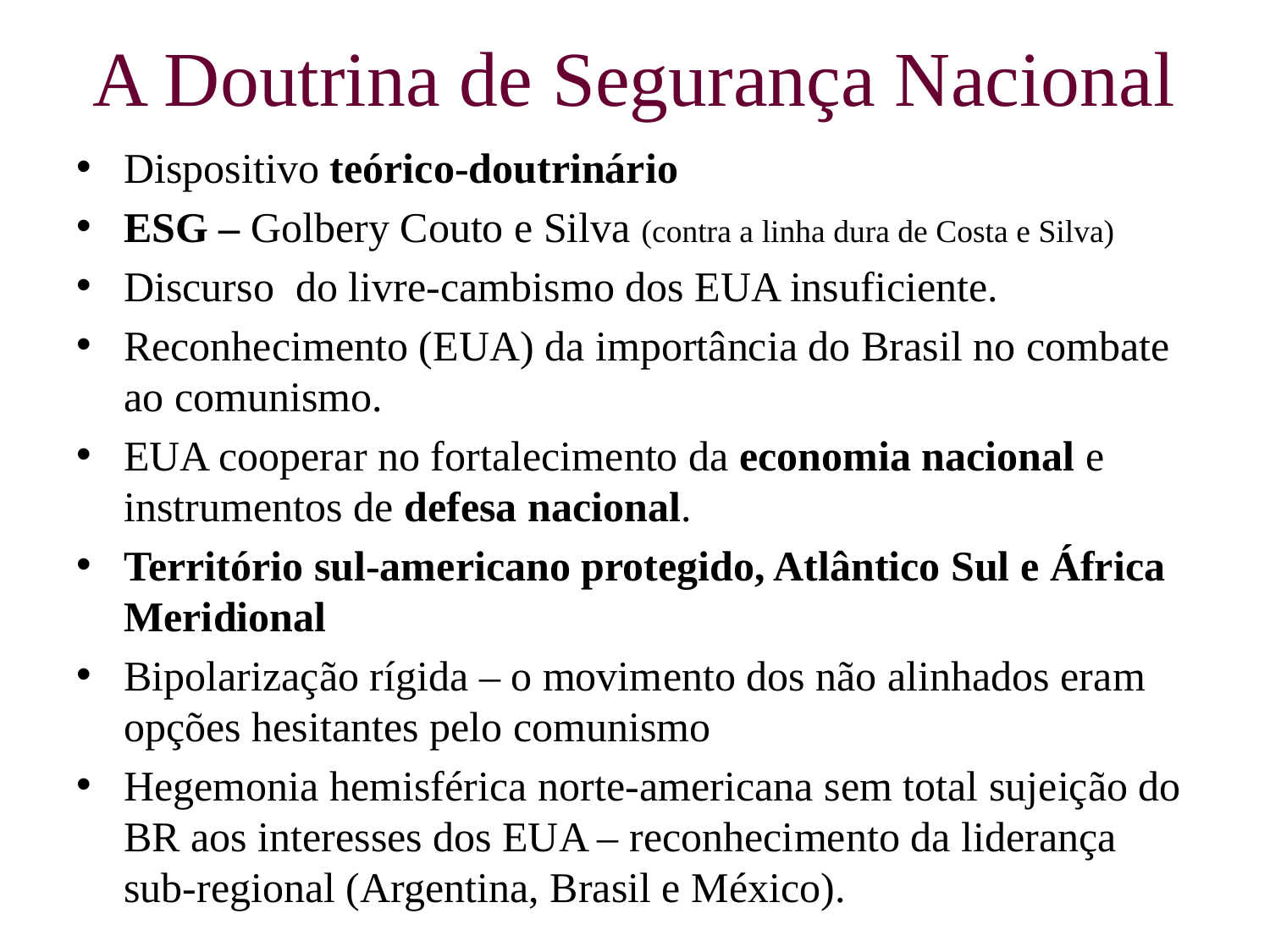

# A Doutrina de Segurança Nacional
Dispositivo teórico-doutrinário
ESG – Golbery Couto e Silva (contra a linha dura de Costa e Silva)
Discurso  do livre-cambismo dos EUA insuficiente.
Reconhecimento (EUA) da importância do Brasil no combate ao comunismo.
EUA cooperar no fortalecimento da economia nacional e instrumentos de defesa nacional.
Território sul-americano protegido, Atlântico Sul e África Meridional
Bipolarização rígida – o movimento dos não alinhados eram opções hesitantes pelo comunismo
Hegemonia hemisférica norte-americana sem total sujeição do BR aos interesses dos EUA – reconhecimento da liderança sub-regional (Argentina, Brasil e México).